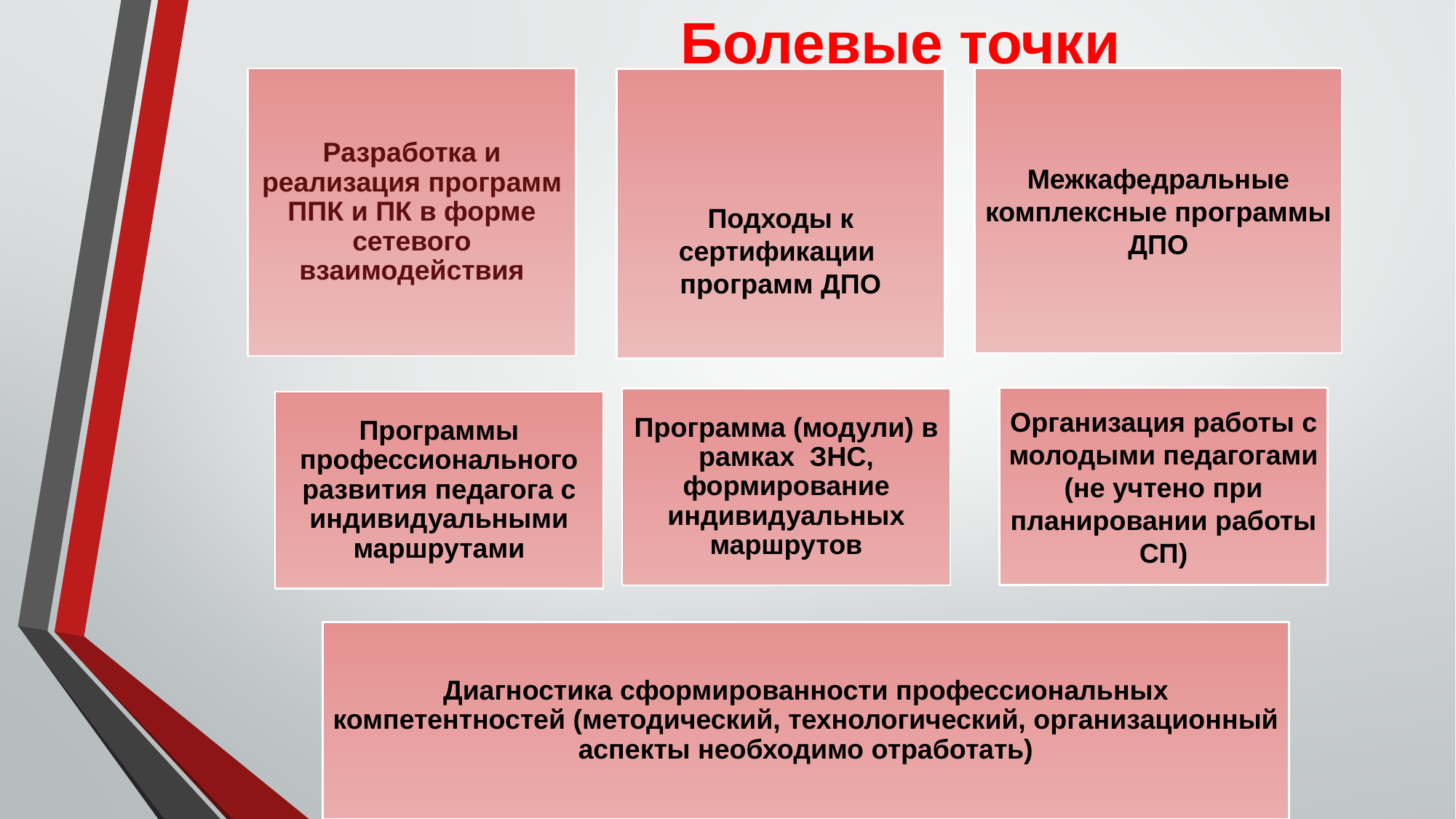

# Болевые точки
Разработка и реализация программ ППК и ПК в форме сетевого взаимодействия

Подходы к сертификации  программ ДПО
Межкафедральные комплексные программы ДПО
Программы профессионального развития педагога с индивидуальными маршрутами
Программа (модули) в рамках  ЗНС, формирование индивидуальных маршрутов
Организация работы с молодыми педагогами (не учтено при планировании работы СП)
Диагностика сформированности профессиональных компетентностей (методический, технологический, организационный аспекты необходимо отработать)